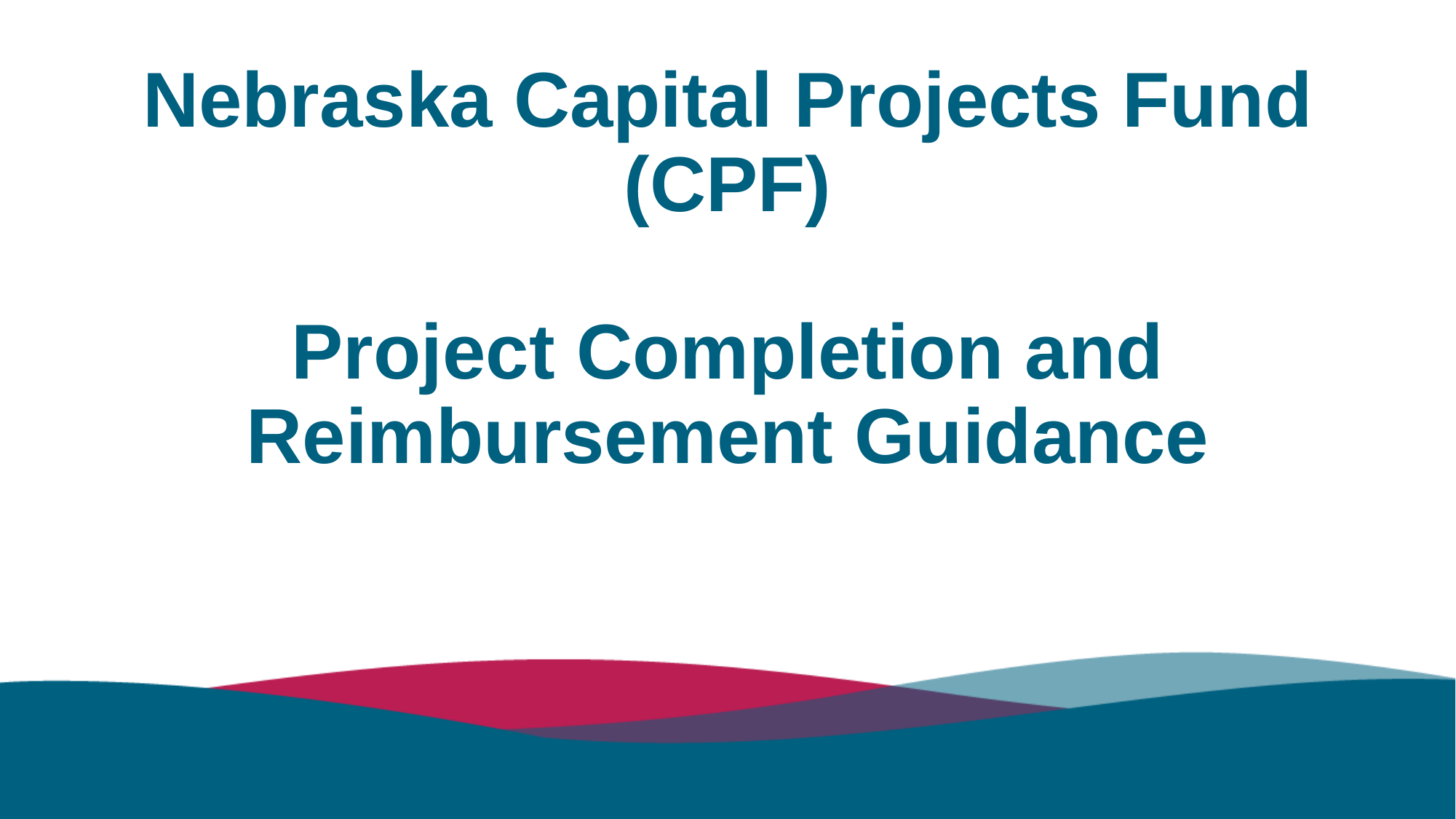

# Nebraska Capital Projects Fund (CPF) Project Completion and Reimbursement Guidance